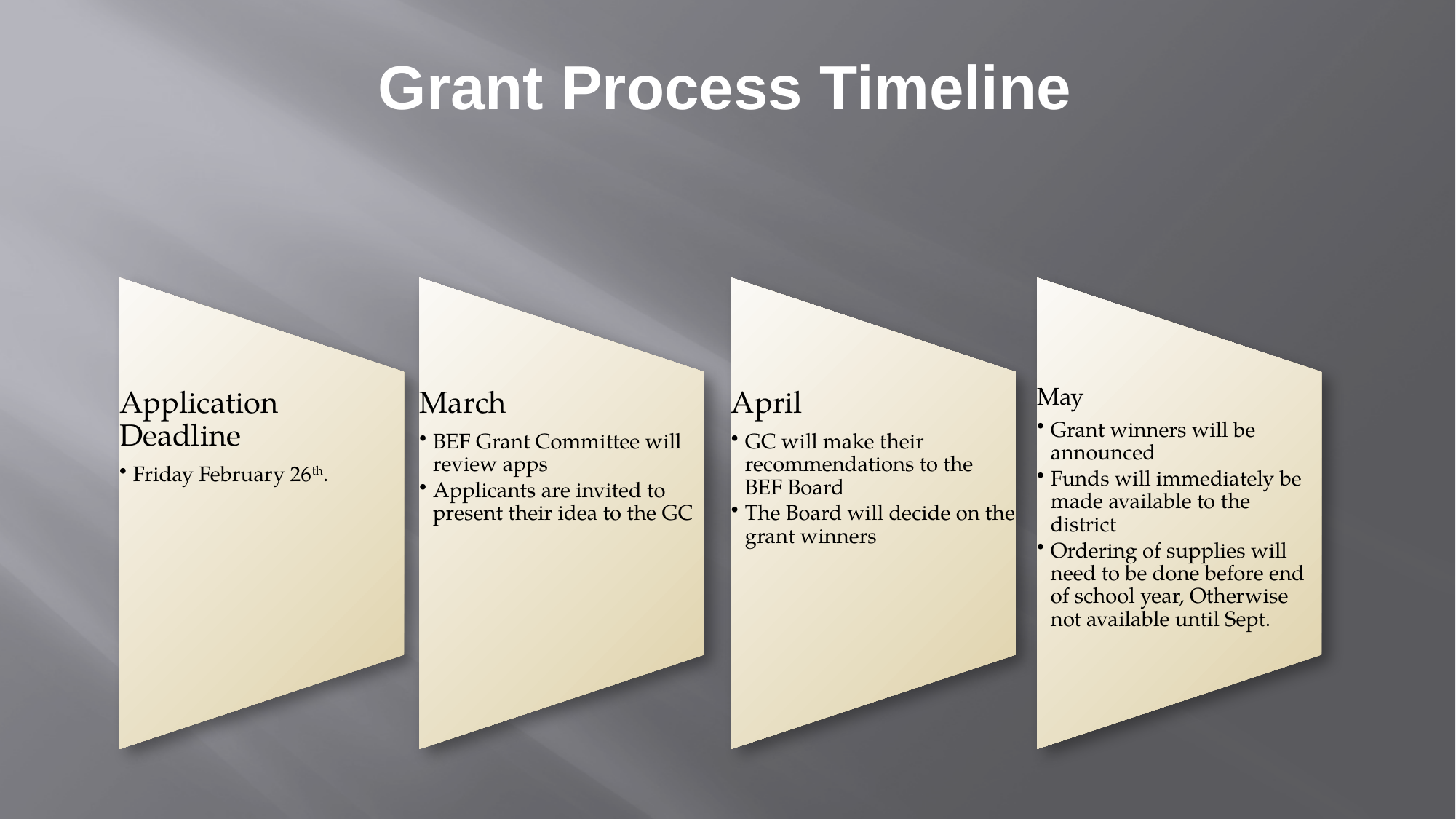

# Grant Process Timeline
Application Deadline
Friday February 26th.

March
BEF Grant Committee will review apps
Applicants are invited to present their idea to the GC
April
GC will make their  recommendations to the BEF Board
The Board will decide on the grant winners
May
Grant winners will be announced
Funds will immediately be made available to the district
Ordering of supplies will need to be done before end of school year, Otherwise not available until Sept.